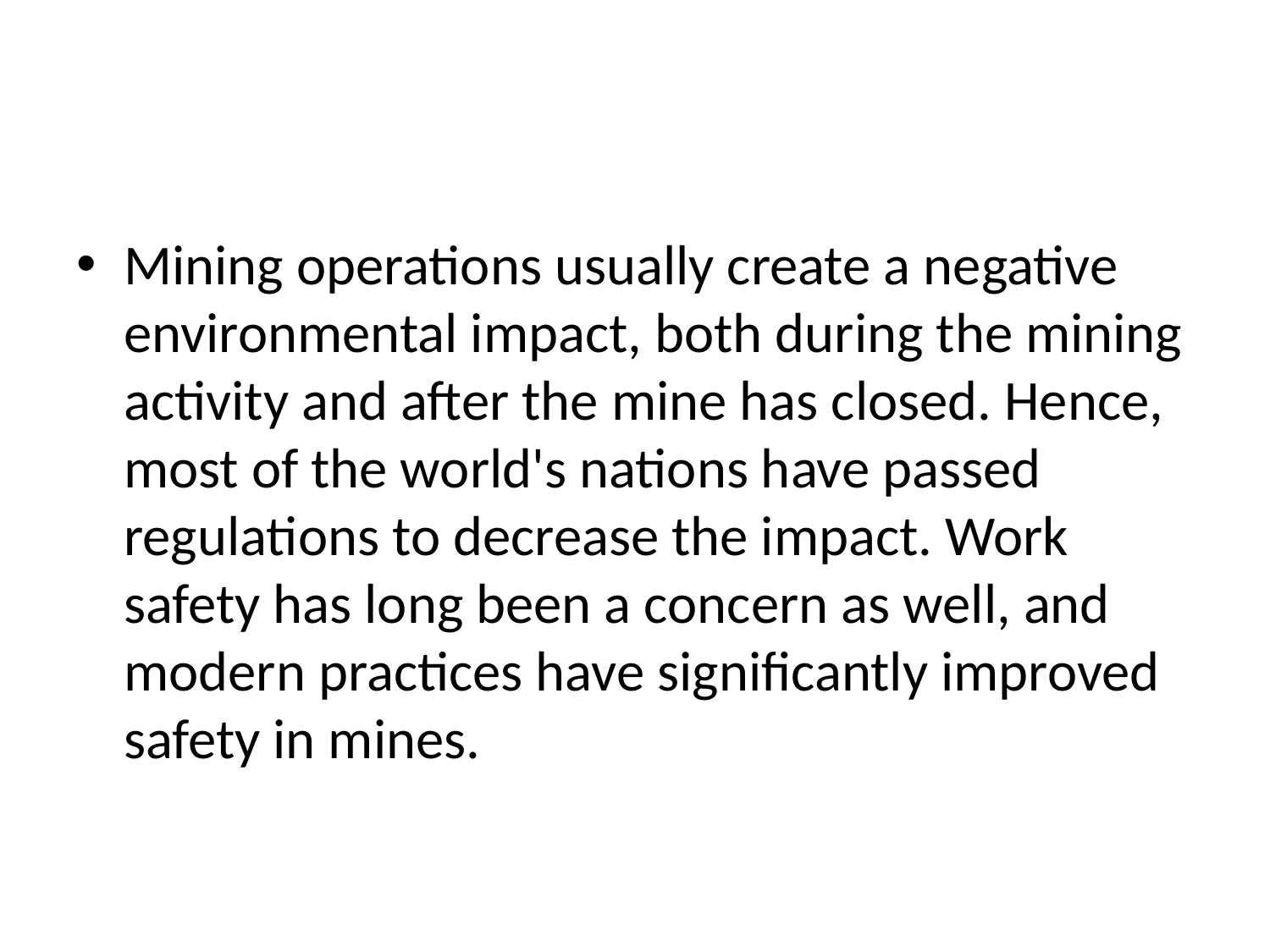

#
Mining operations usually create a negative environmental impact, both during the mining activity and after the mine has closed. Hence, most of the world's nations have passed regulations to decrease the impact. Work safety has long been a concern as well, and modern practices have significantly improved safety in mines.